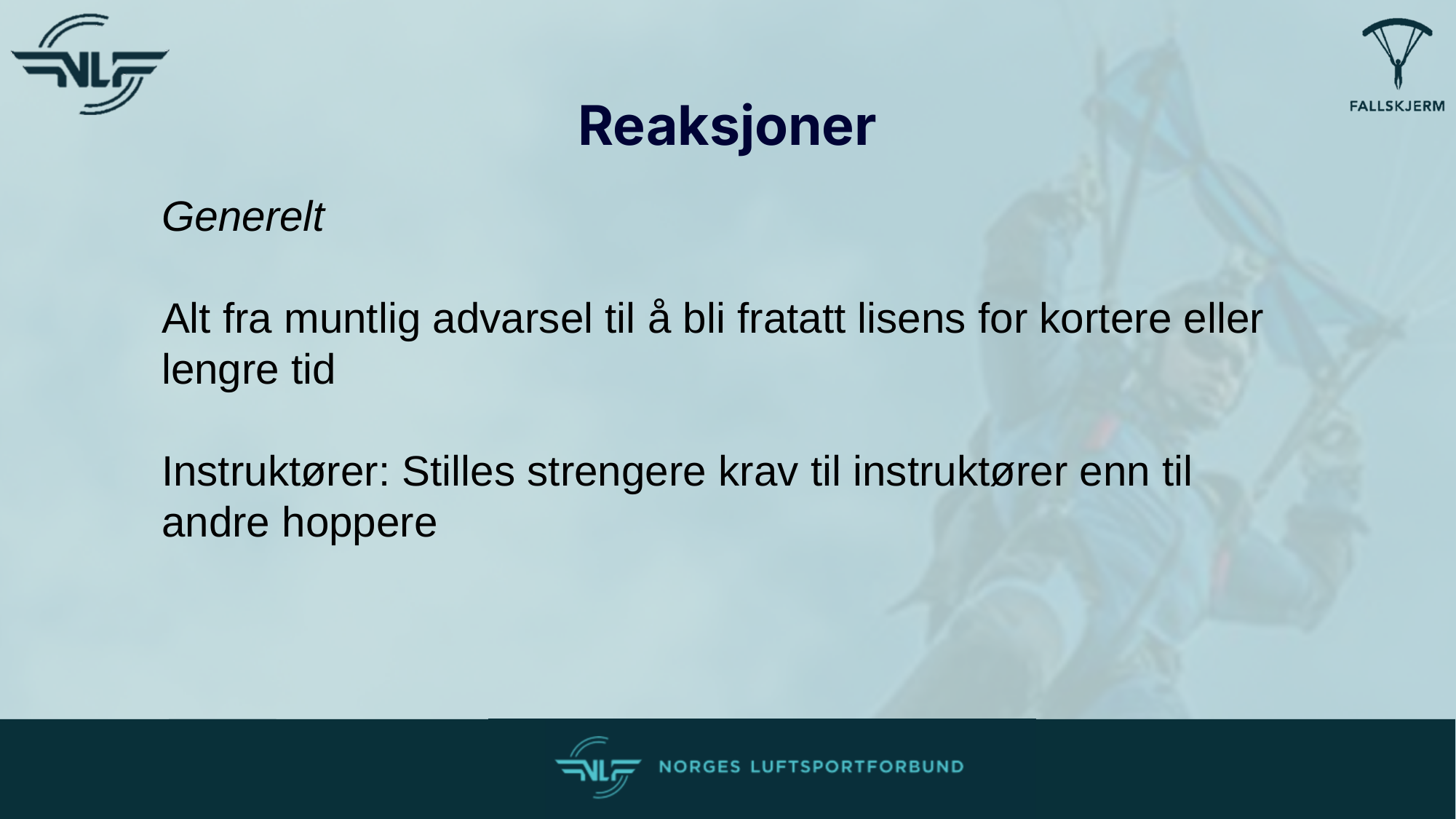

Reaksjoner

Generelt

Alt fra muntlig advarsel til å bli fratatt lisens for kortere eller lengre tid

Instruktører: Stilles strengere krav til instruktører enn til andre hoppere